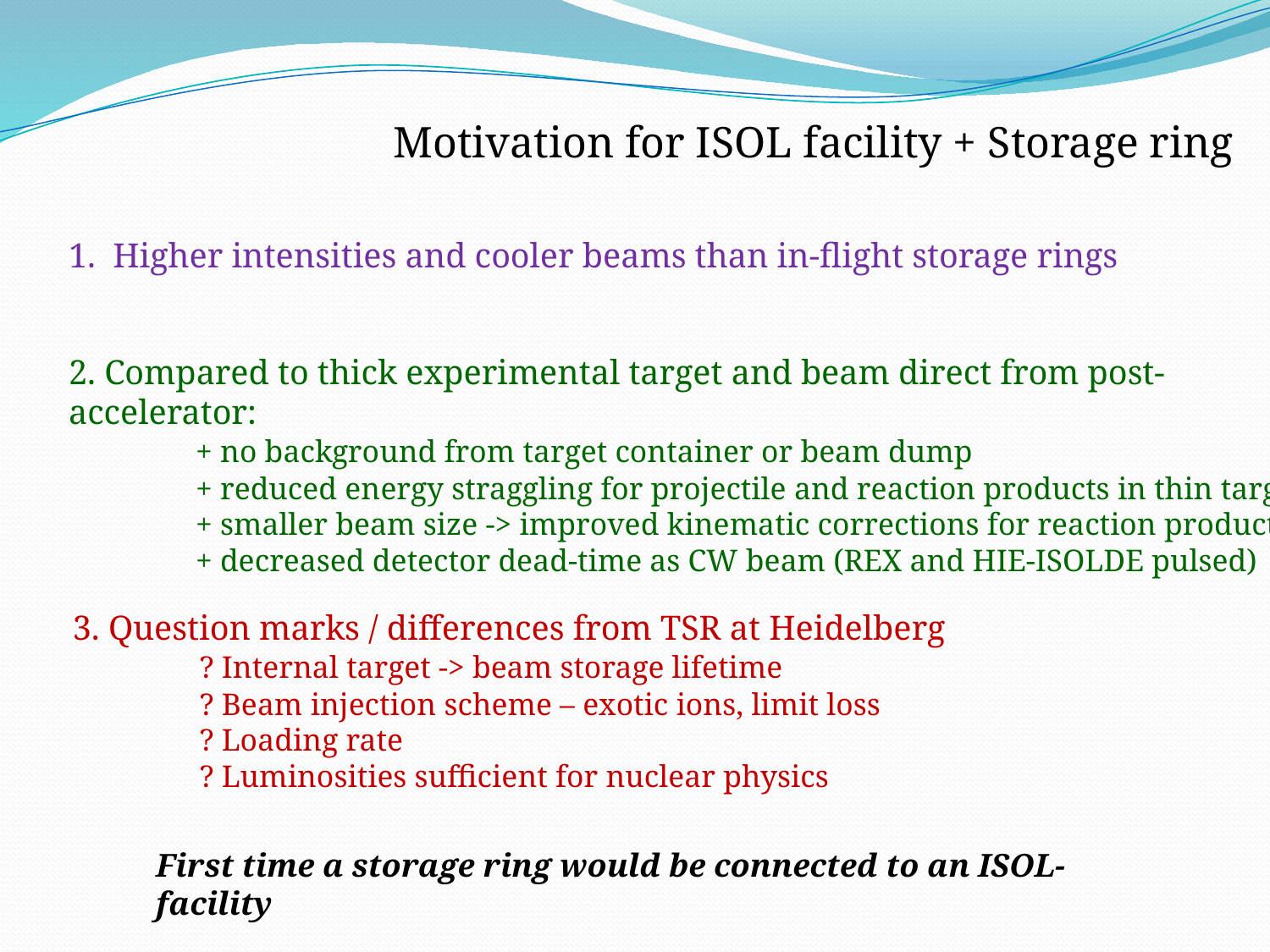

Motivation for ISOL facility + Storage ring
1.  Higher intensities and cooler beams than in-flight storage rings

2. Compared to thick experimental target and beam direct from post-accelerator:
	+ no background from target container or beam dump
	+ reduced energy straggling for projectile and reaction products in thin target
	+ smaller beam size ‐> improved kinematic corrections for reaction products
	+ decreased detector dead-time as CW beam (REX and HIE-ISOLDE pulsed)
3. Question marks / differences from TSR at Heidelberg
	? Internal target -> beam storage lifetime
	? Beam injection scheme – exotic ions, limit loss
	? Loading rate
	? Luminosities sufficient for nuclear physics
First time a storage ring would be connected to an ISOL-facility